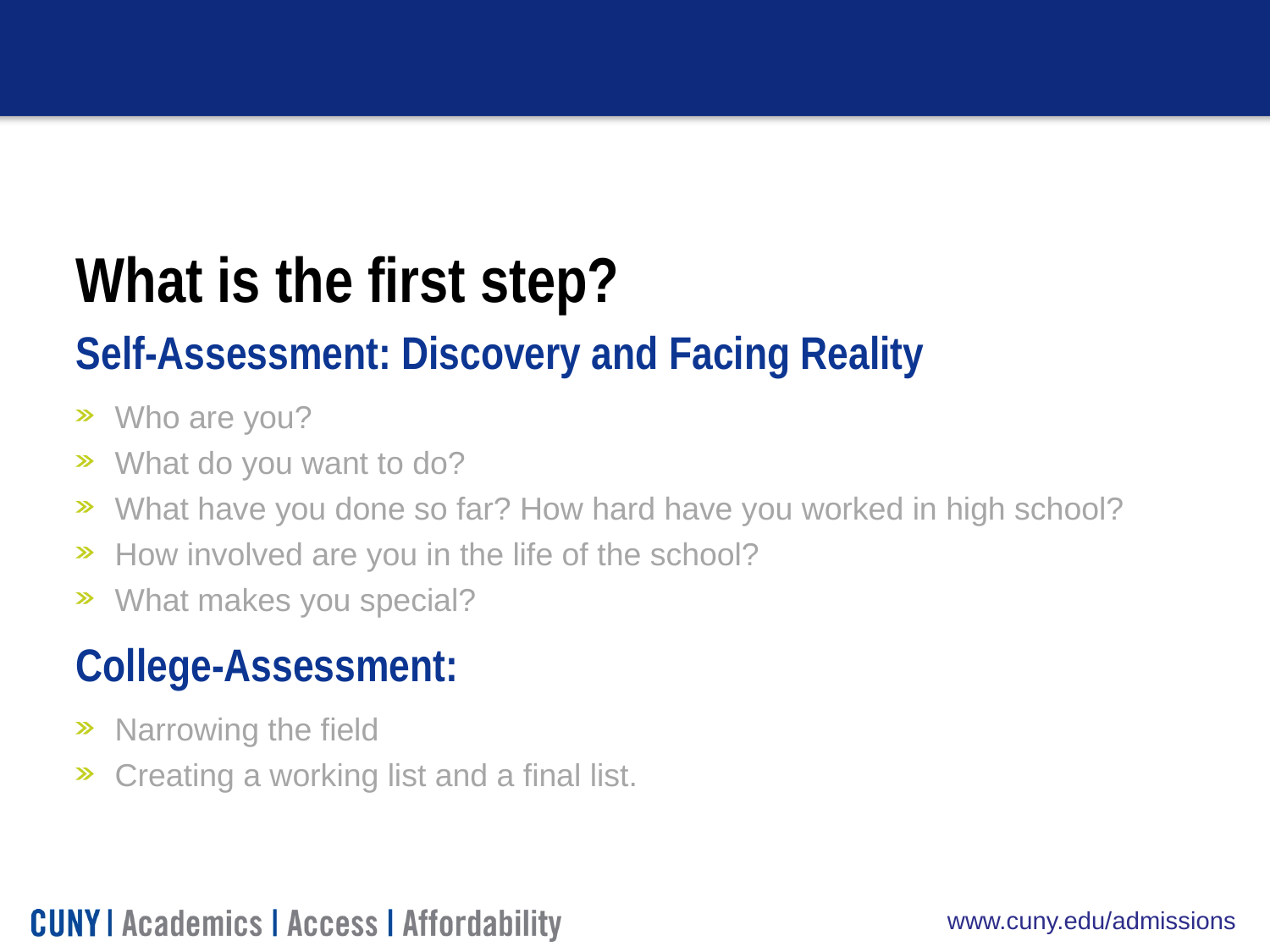

What is the first step?
Self-Assessment: Discovery and Facing Reality
 Who are you?
 What do you want to do?
 What have you done so far? How hard have you worked in high school?
 How involved are you in the life of the school?
 What makes you special?

College-Assessment:
 Narrowing the field
 Creating a working list and a final list.